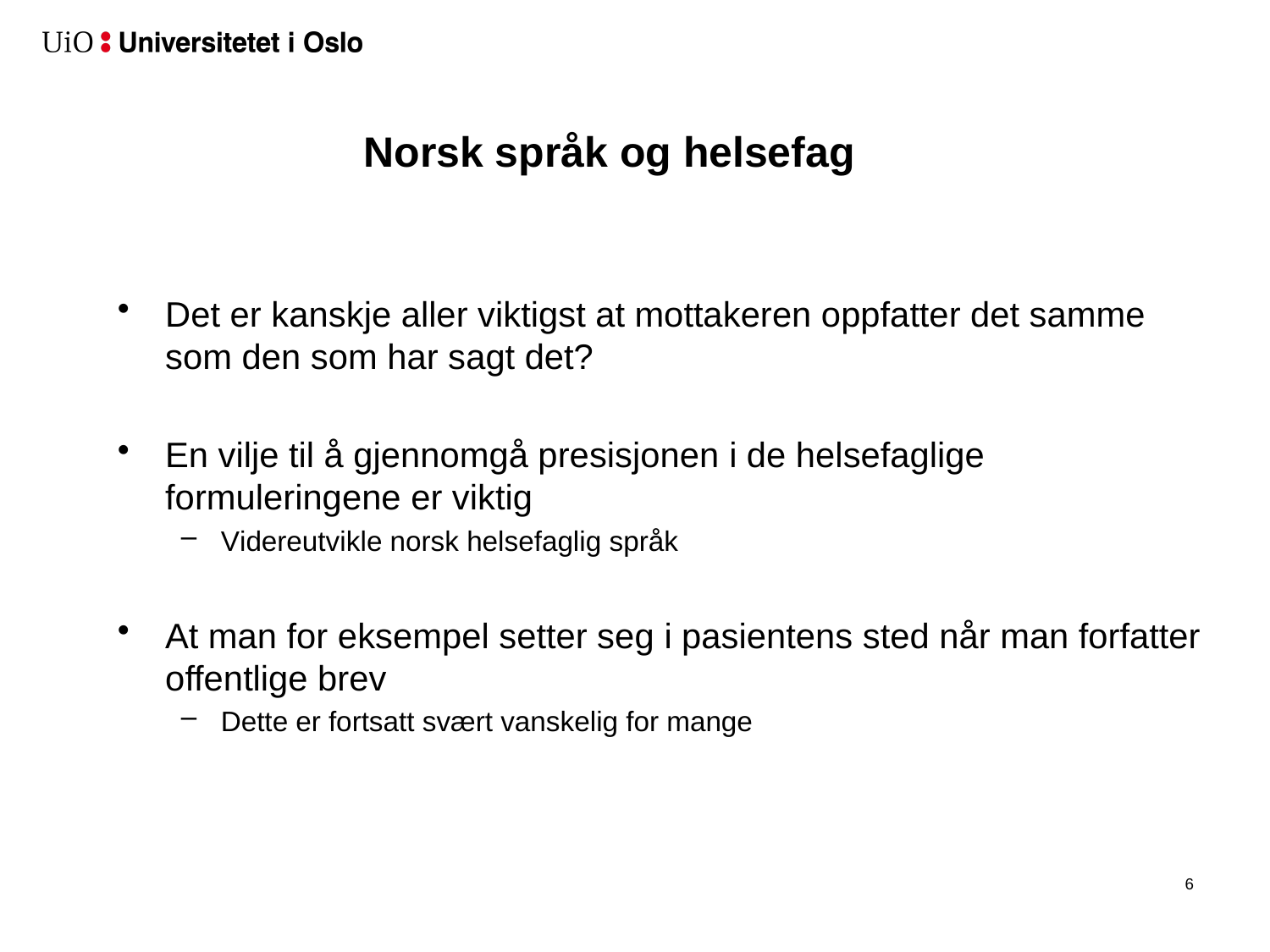

# Norsk språk og helsefag

Det er kanskje aller viktigst at mottakeren oppfatter det samme som den som har sagt det?

En vilje til å gjennomgå presisjonen i de helsefaglige formuleringene er viktig
Videreutvikle norsk helsefaglig språk

At man for eksempel setter seg i pasientens sted når man forfatter offentlige brev
Dette er fortsatt svært vanskelig for mange
6